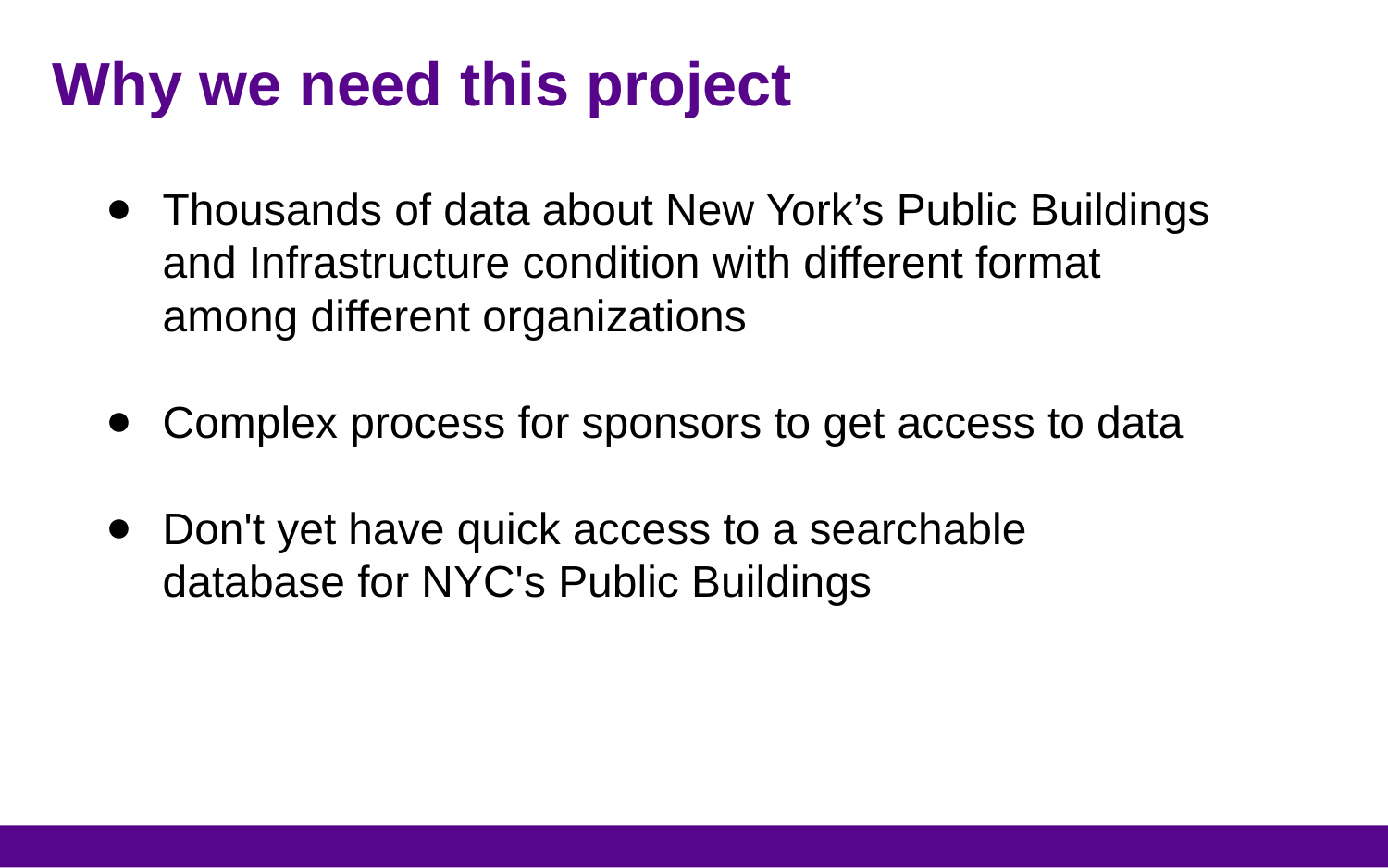

Why we need this project
Thousands of data about New York’s Public Buildings and Infrastructure condition with different format among different organizations

Complex process for sponsors to get access to data

Don't yet have quick access to a searchable database for NYC's Public Buildings